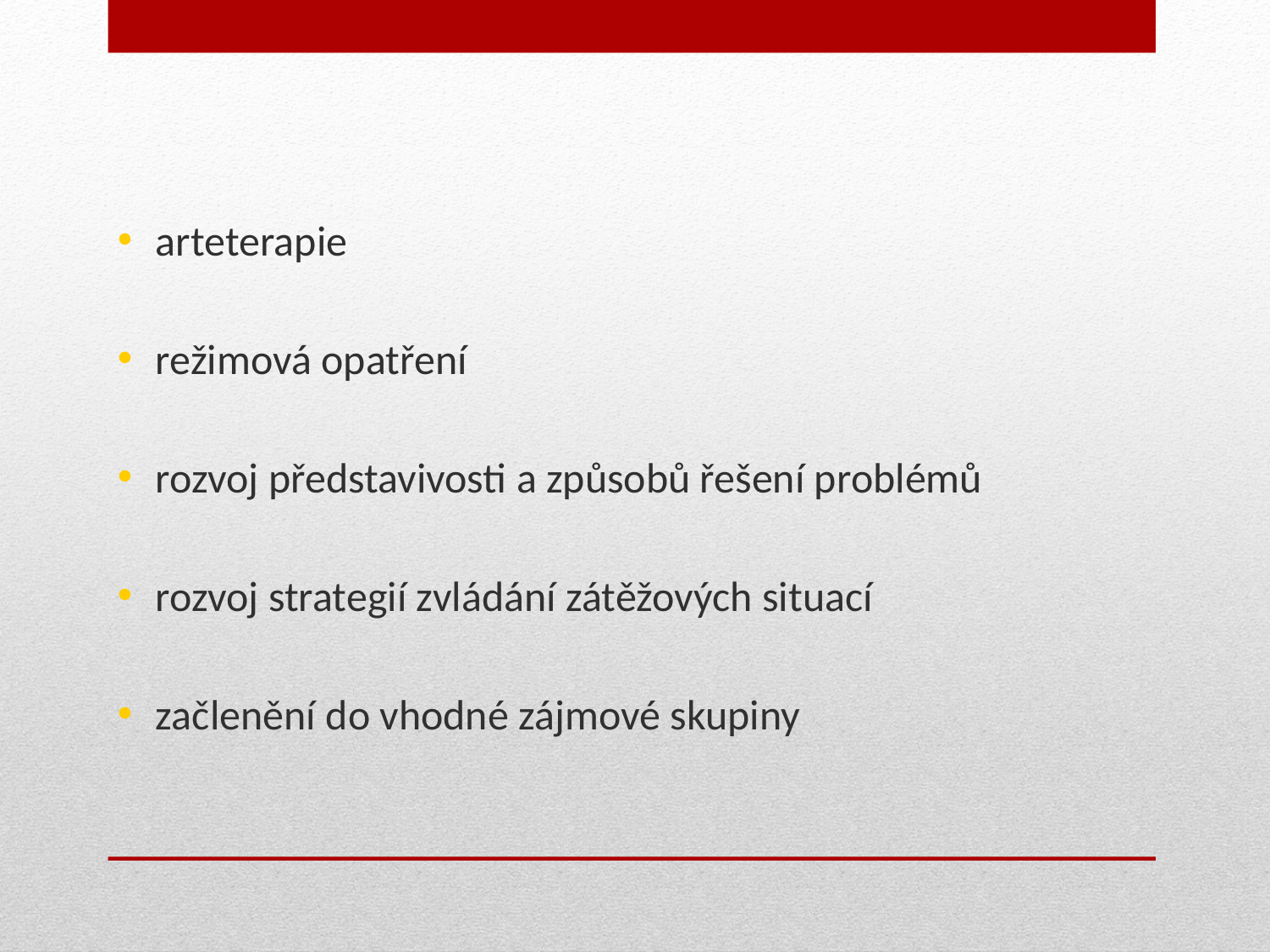

arteterapie

režimová opatření

rozvoj představivosti a způsobů řešení problémů

rozvoj strategií zvládání zátěžových situací

začlenění do vhodné zájmové skupiny